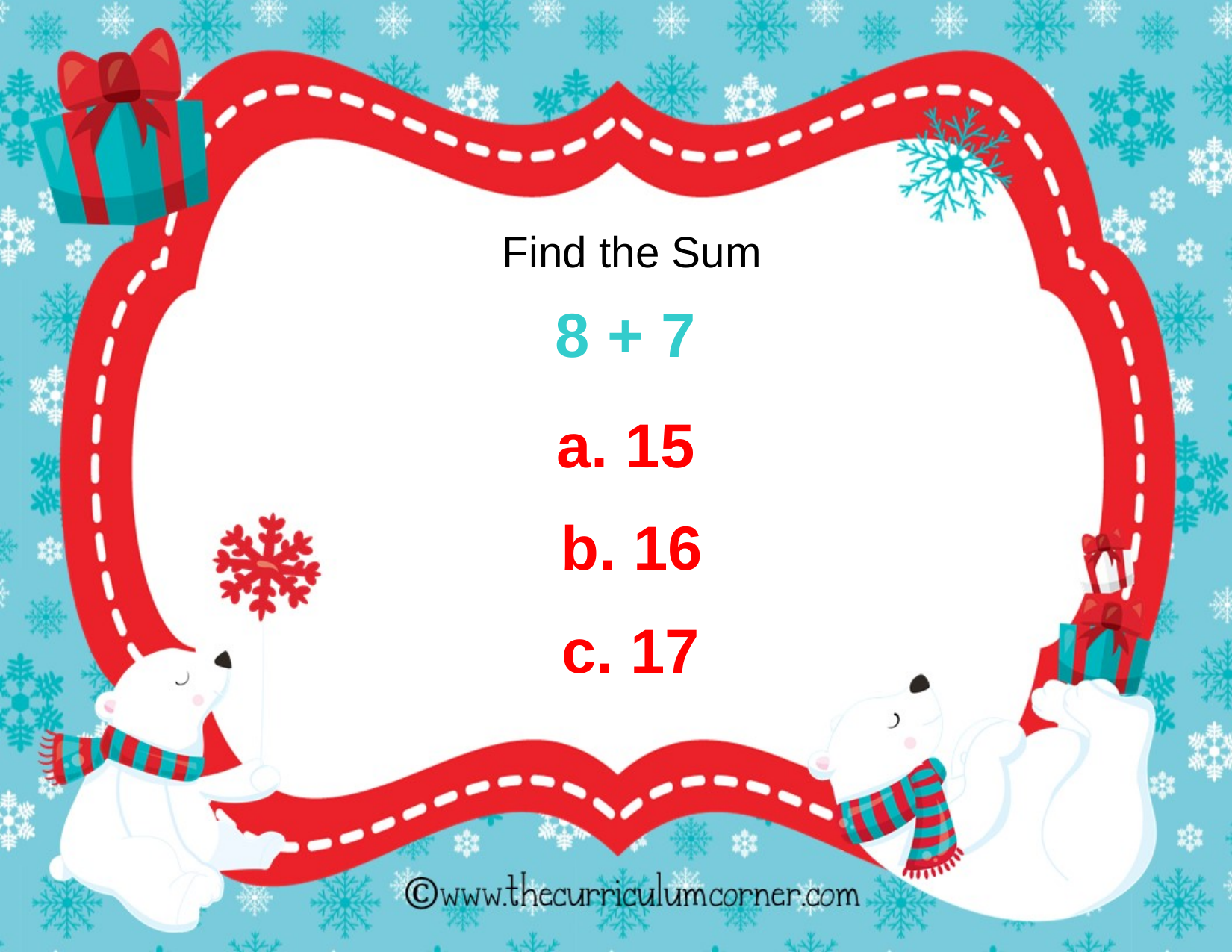

Find the Sum
8 + 7
a. 15
b. 16
c. 17